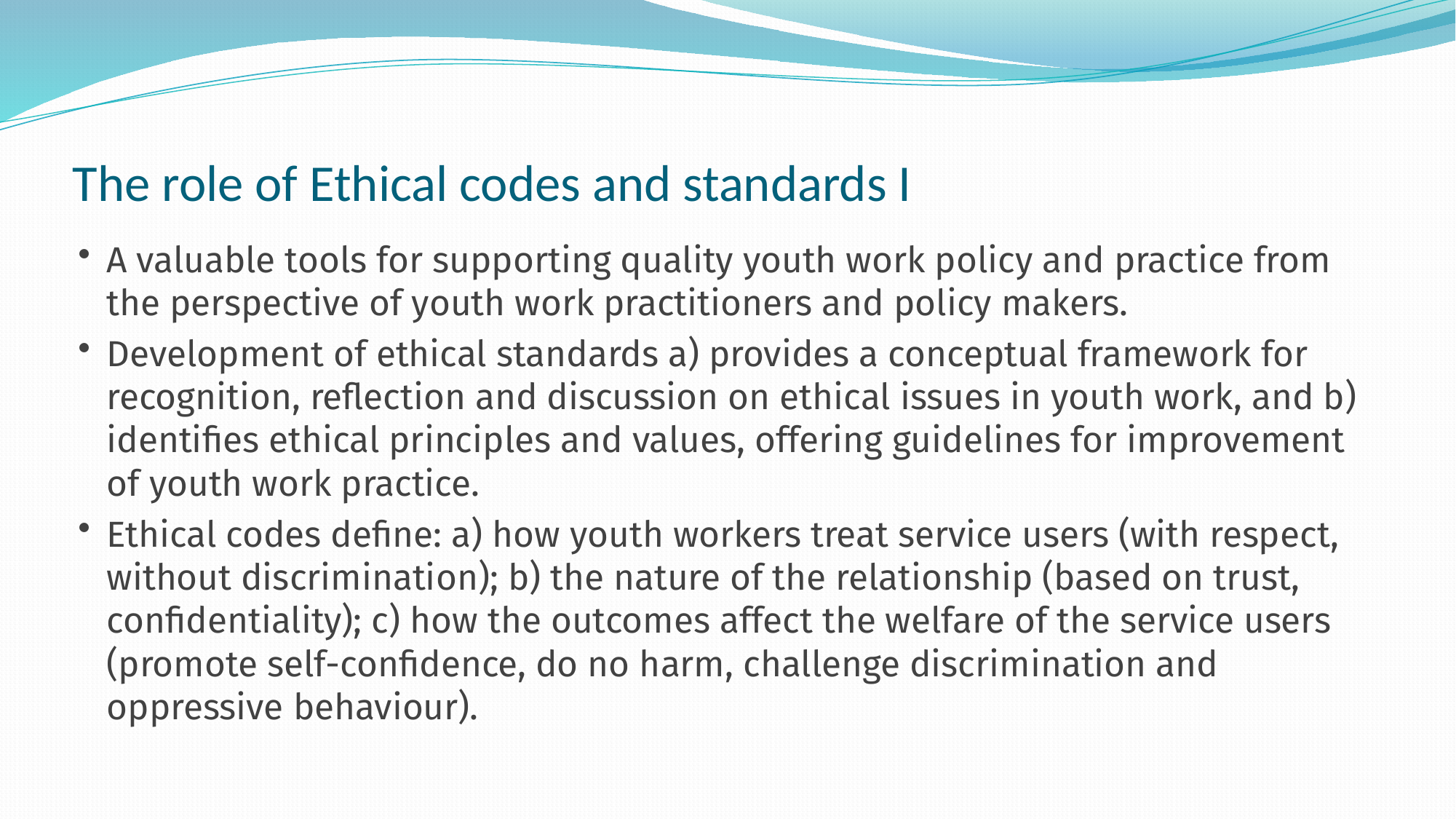

# The role of Ethical codes and standards I
A valuable tools for supporting quality youth work policy and practice from the perspective of youth work practitioners and policy makers.
Development of ethical standards a) provides a conceptual framework for recognition, reflection and discussion on ethical issues in youth work, and b) identifies ethical principles and values, offering guidelines for improvement of youth work practice.
Ethical codes define: a) how youth workers treat service users (with respect, without discrimination); b) the nature of the relationship (based on trust, confidentiality); c) how the outcomes affect the welfare of the service users (promote self-confidence, do no harm, challenge discrimination and oppressive behaviour).